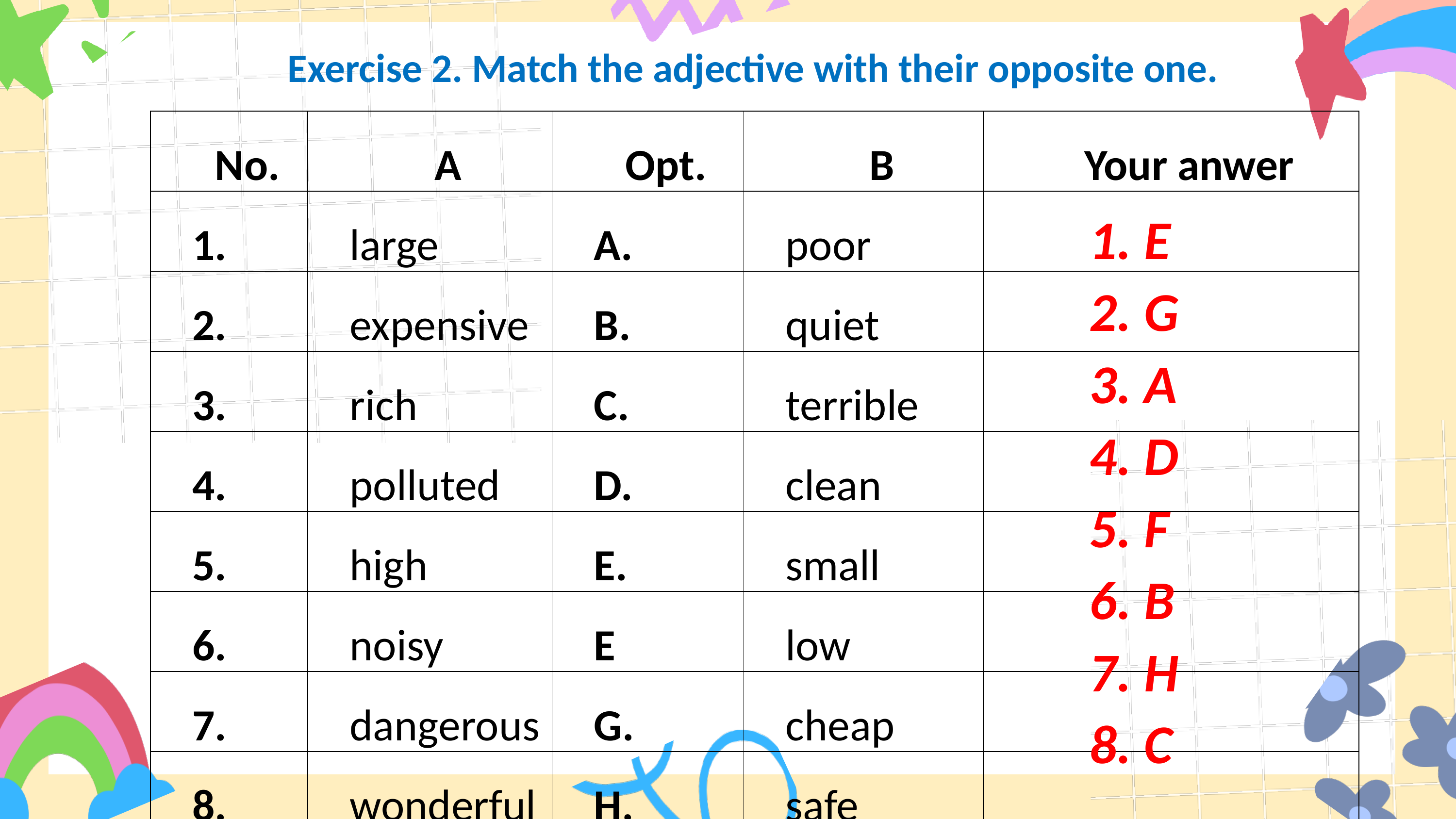

0

Exercise 2. Match the adjective with their opposite one.
| No. | A | Opt. | B | Your anwer |
| --- | --- | --- | --- | --- |
| 1. | large | A. | poor |  |
| 2. | expensive | B. | quiet |  |
| 3. | rich | C. | terrible |  |
| 4. | polluted | D. | clean |  |
| 5. | high | E. | small |  |
| 6. | noisy | E | low |  |
| 7. | dangerous | G. | cheap |  |
| 8. | wonderful | H. | safe |  |
1. E
2. G 3. A
4. D
5. F
6. B
7. H
8. C